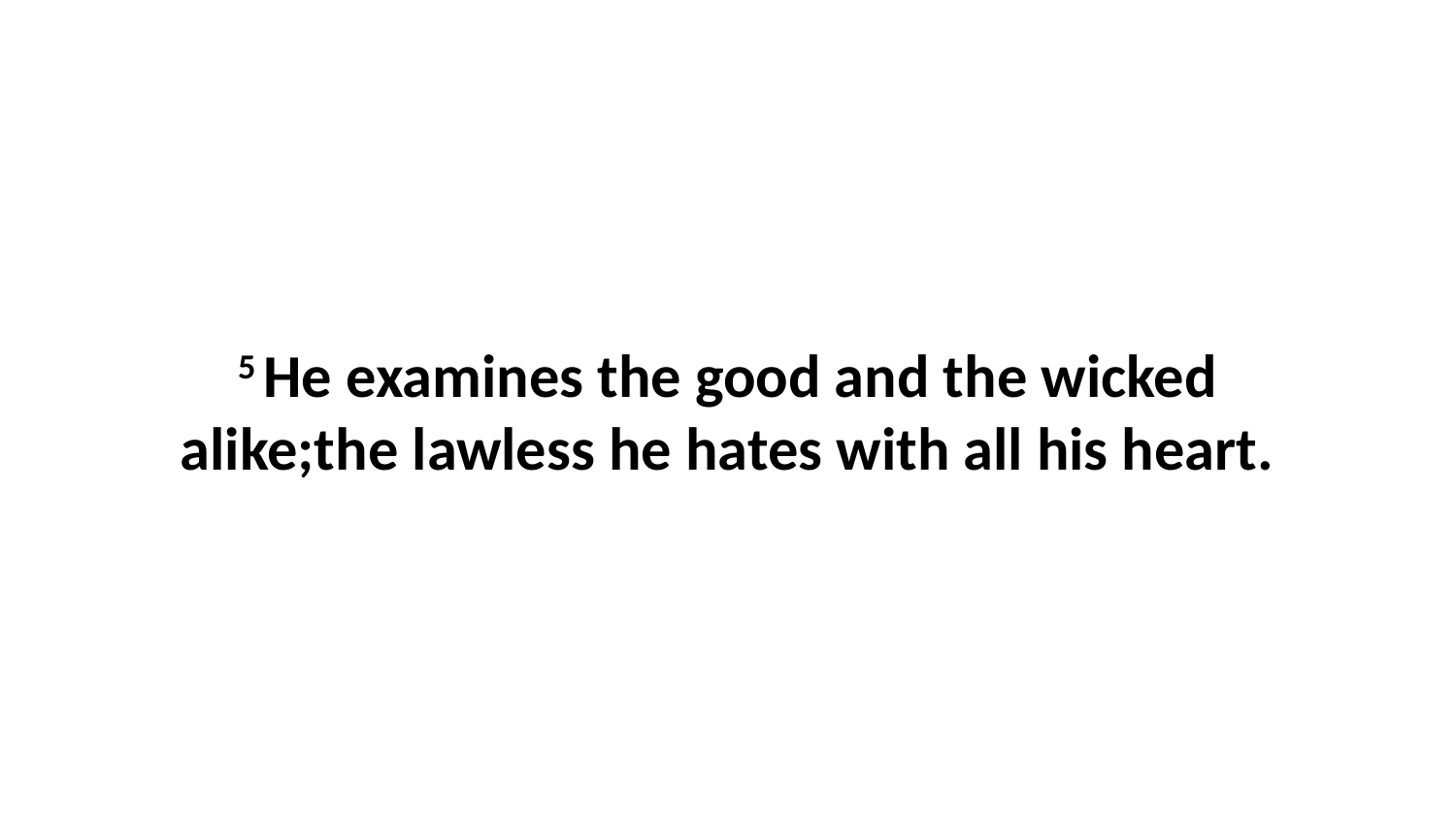

5 He examines the good and the wicked alike;the lawless he hates with all his heart.